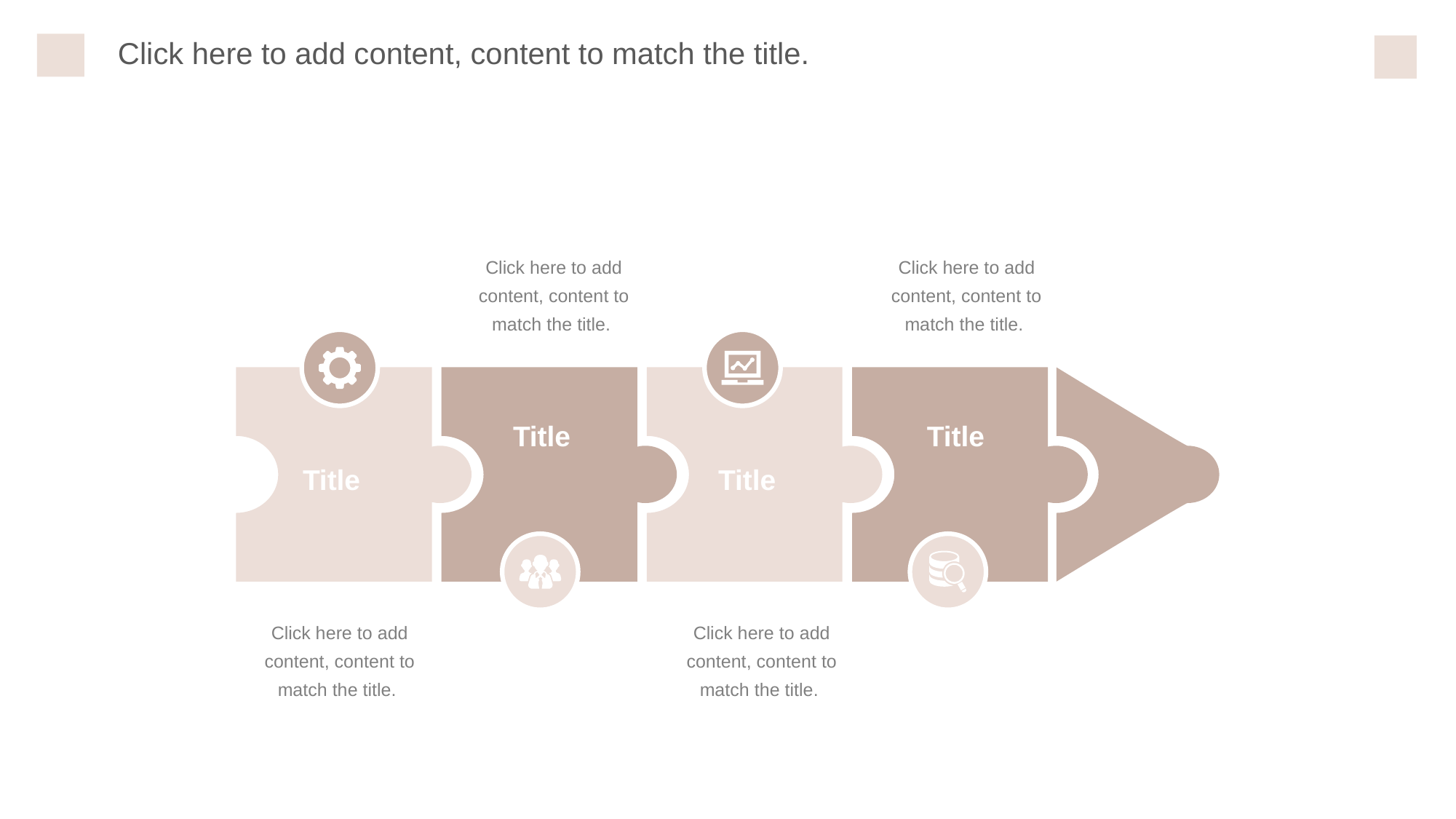

Click here to add content, content to match the title.

Click here to add content, content to match the title.
Click here to add content, content to match the title.

Title

Title

Title

Title

Click here to add content, content to match the title.
Click here to add content, content to match the title.